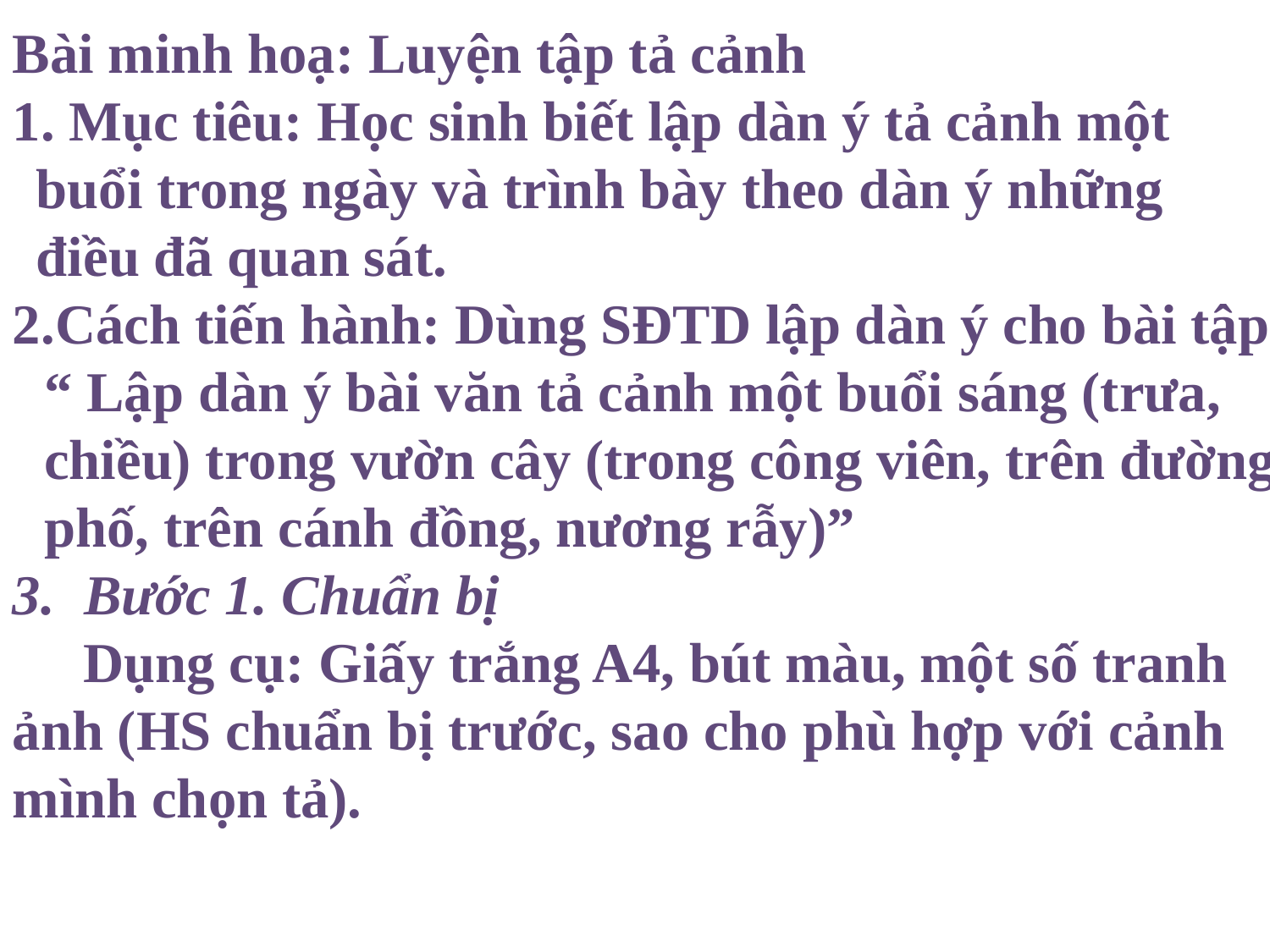

Bài minh hoạ: Luyện tập tả cảnh
 Mục tiêu: Học sinh biết lập dàn ý tả cảnh một buổi trong ngày và trình bày theo dàn ý những điều đã quan sát.
Cách tiến hành: Dùng SĐTD lập dàn ý cho bài tập “ Lập dàn ý bài văn tả cảnh một buổi sáng (trưa, chiều) trong vườn cây (trong công viên, trên đường phố, trên cánh đồng, nương rẫy)”
Bước 1. Chuẩn bị
     Dụng cụ: Giấy trắng A4, bút màu, một số tranh   ảnh (HS chuẩn bị trước, sao cho phù hợp với cảnh mình chọn tả).